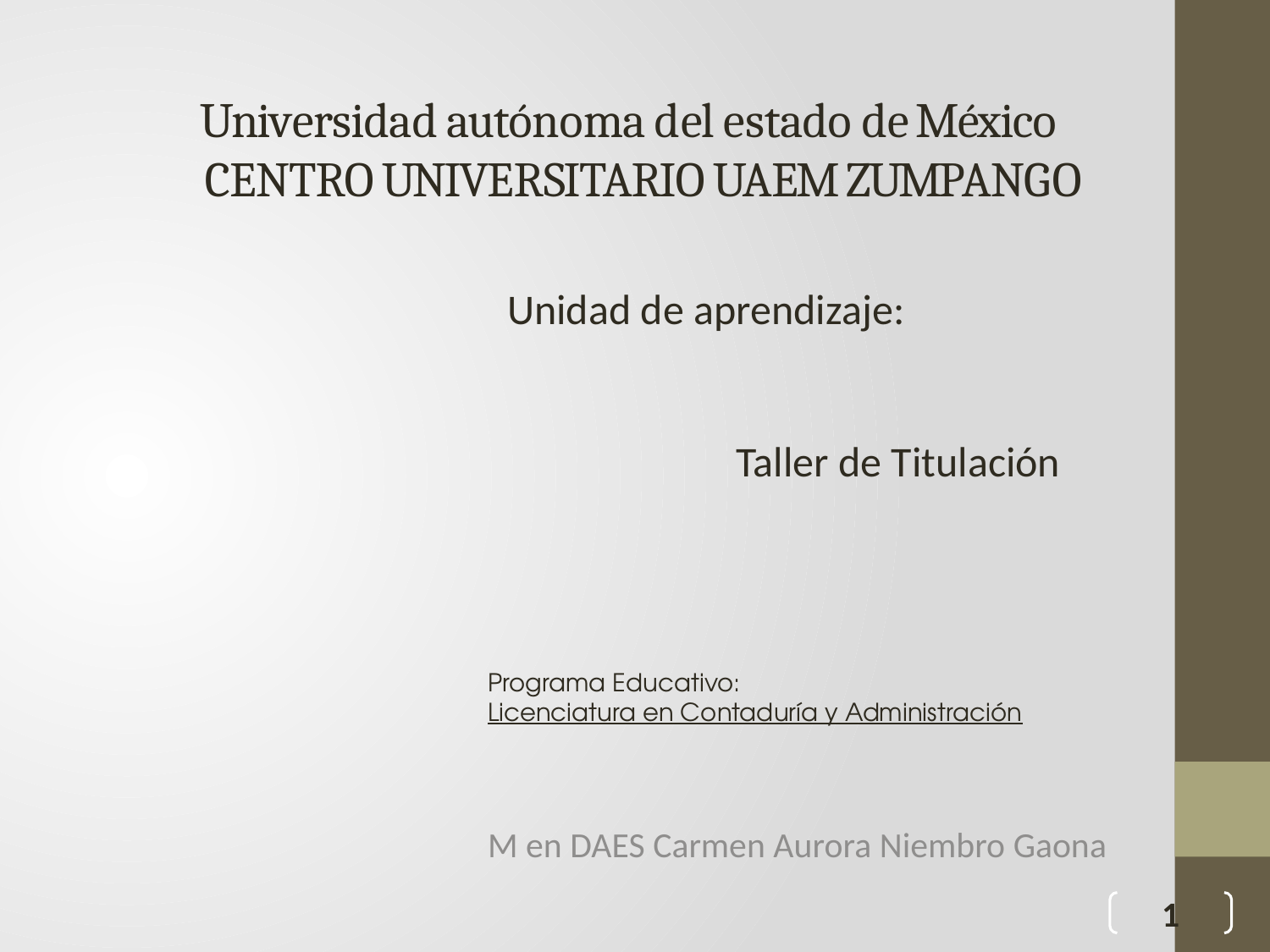

# Universidad autónoma del estado de México CENTRO UNIVERSITARIO UAEM ZUMPANGO
Unidad de aprendizaje:
                        Taller de Titulación

Programa Educativo:
Licenciatura en Contaduría y Administración
M en DAES Carmen Aurora Niembro Gaona
1